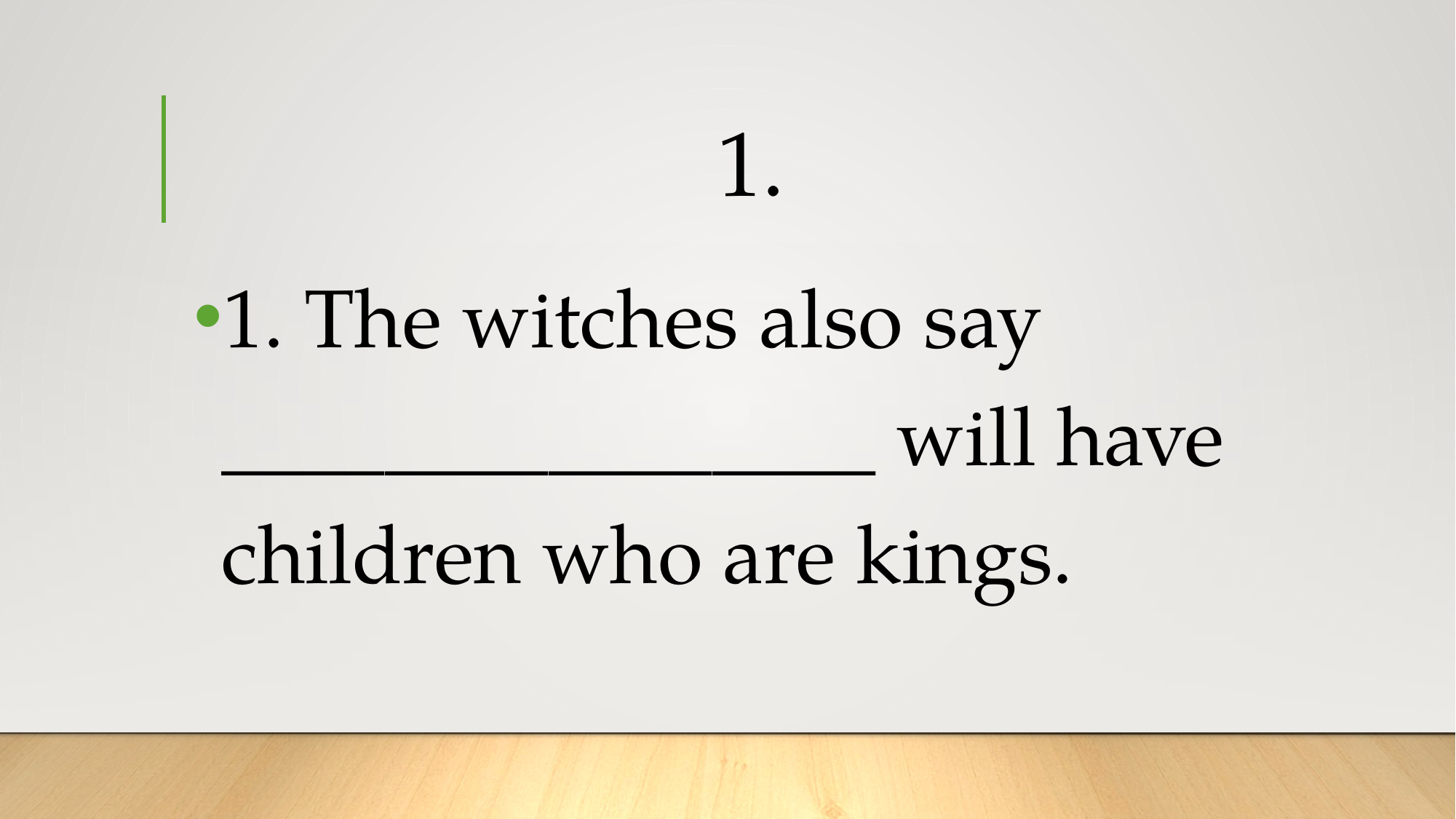

# 1.
1. The witches also say ________________ will have children who are kings.